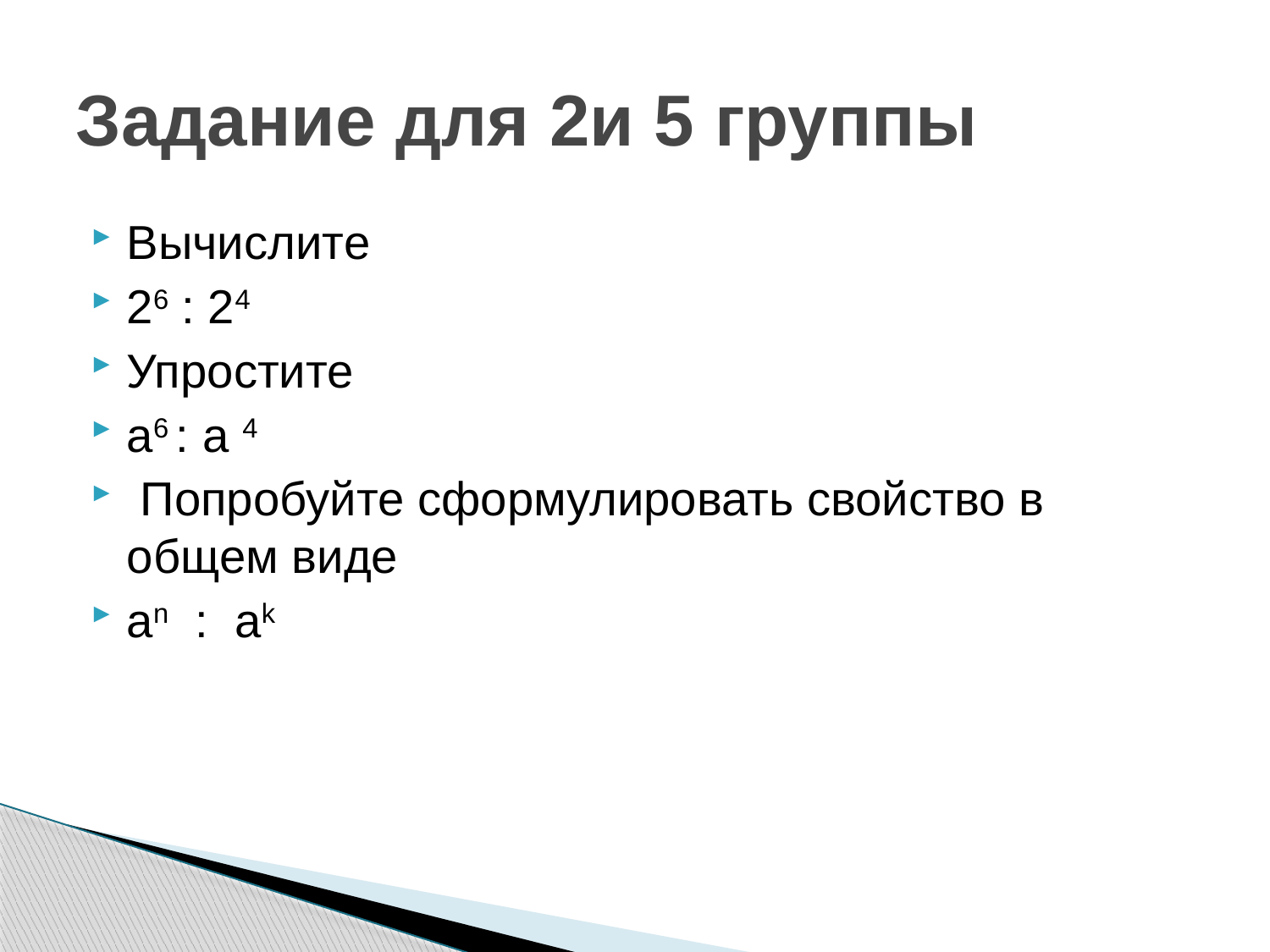

# Задание для 2и 5 группы
Вычислите
26 : 24
Упростите
а6 : а 4
 Попробуйте сформулировать свойство в общем виде
аn  :  аk